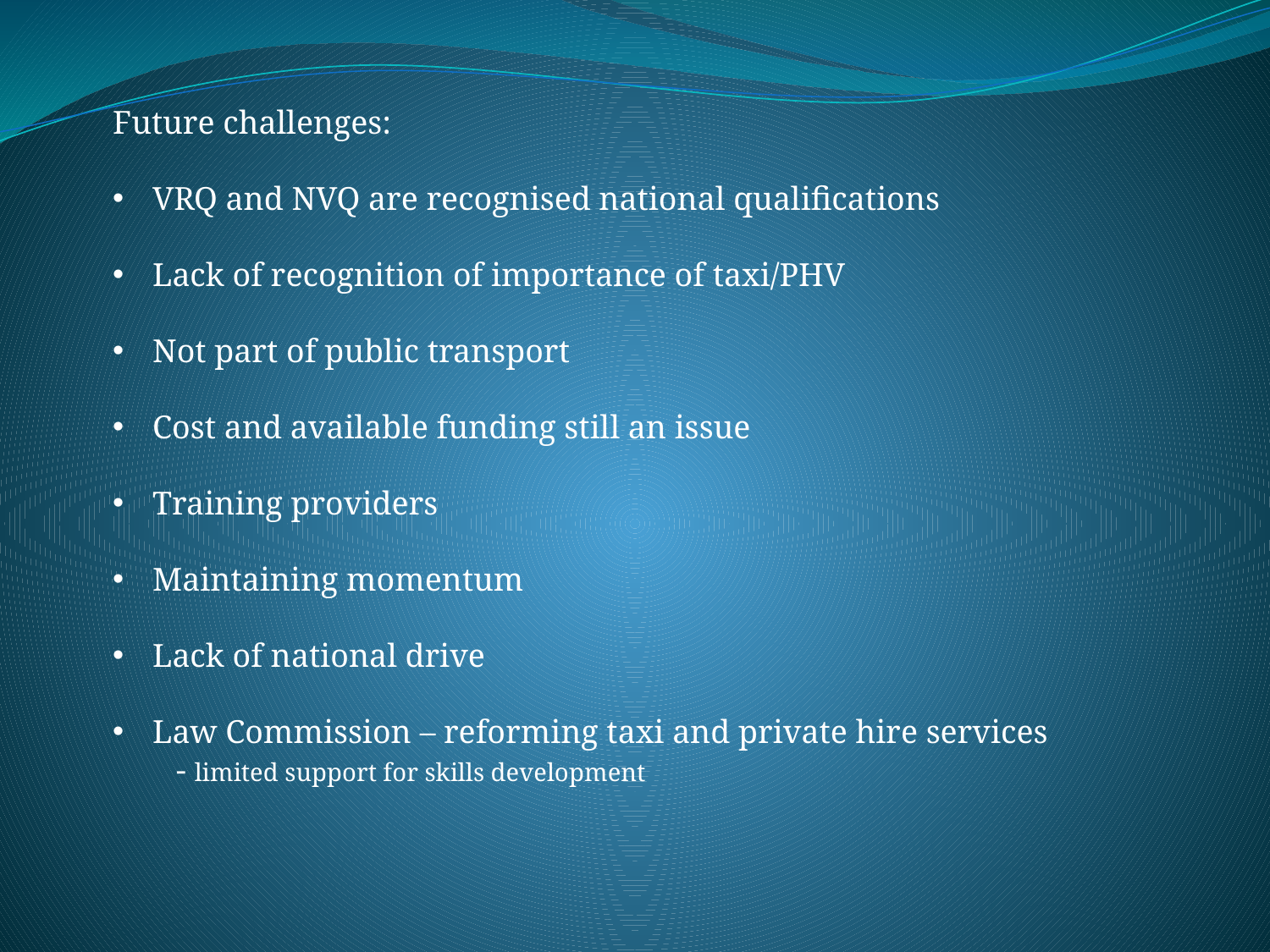

Future challenges:

VRQ and NVQ are recognised national qualifications

Lack of recognition of importance of taxi/PHV

Not part of public transport

Cost and available funding still an issue

Training providers

Maintaining momentum

Lack of national drive

Law Commission – reforming taxi and private hire services
- limited support for skills development